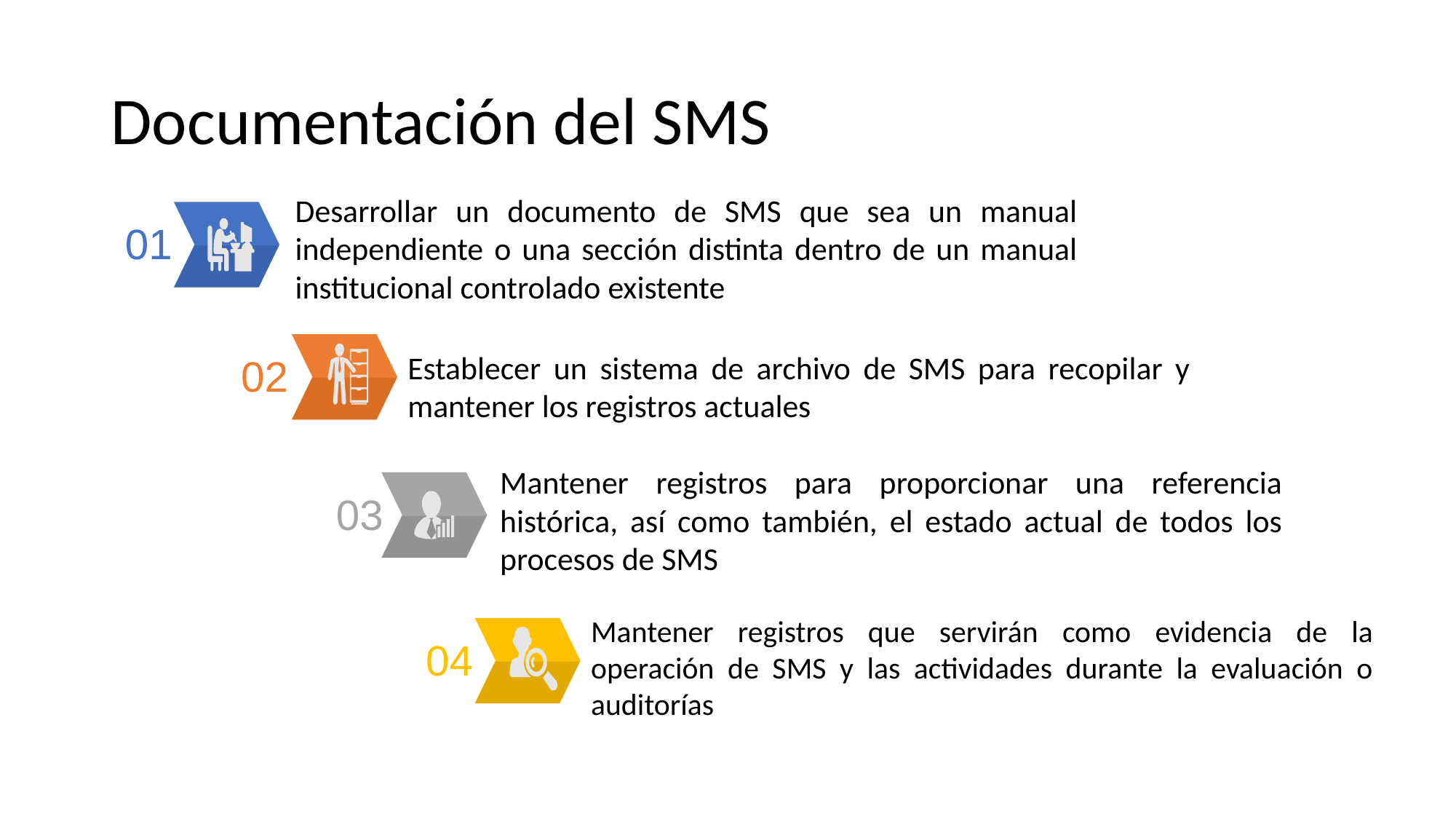

# Documentación del SMS
Desarrollar un documento de SMS que sea un manual independiente o una sección distinta dentro de un manual institucional controlado existente

01

Establecer un sistema de archivo de SMS para recopilar y mantener los registros actuales

02
Mantener registros para proporcionar una referencia histórica, así como también, el estado actual de todos los procesos de SMS

03

Mantener registros que servirán como evidencia de la operación de SMS y las actividades durante la evaluación o auditorías

04